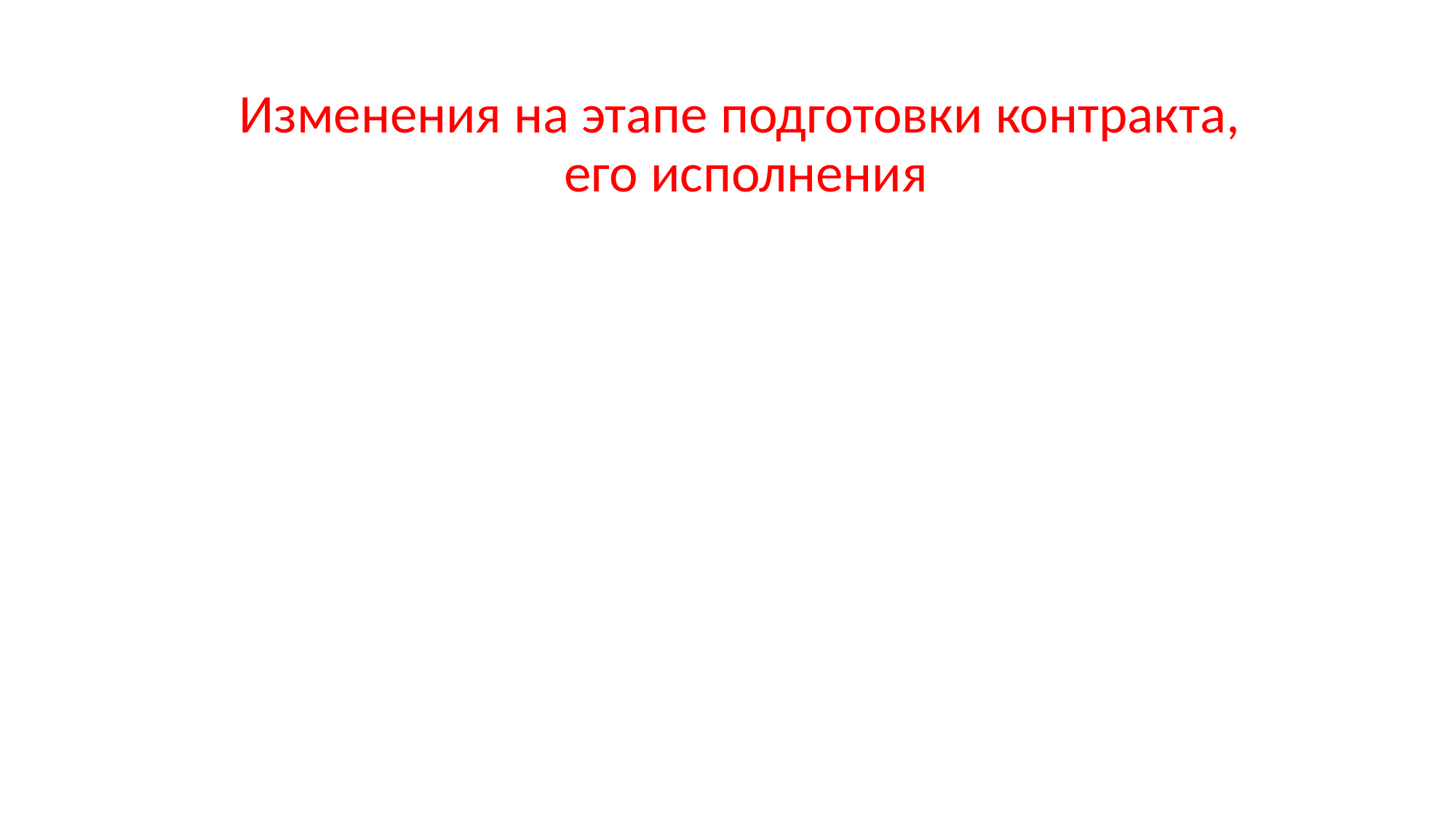

# Изменения на этапе подготовки контракта, его исполнения